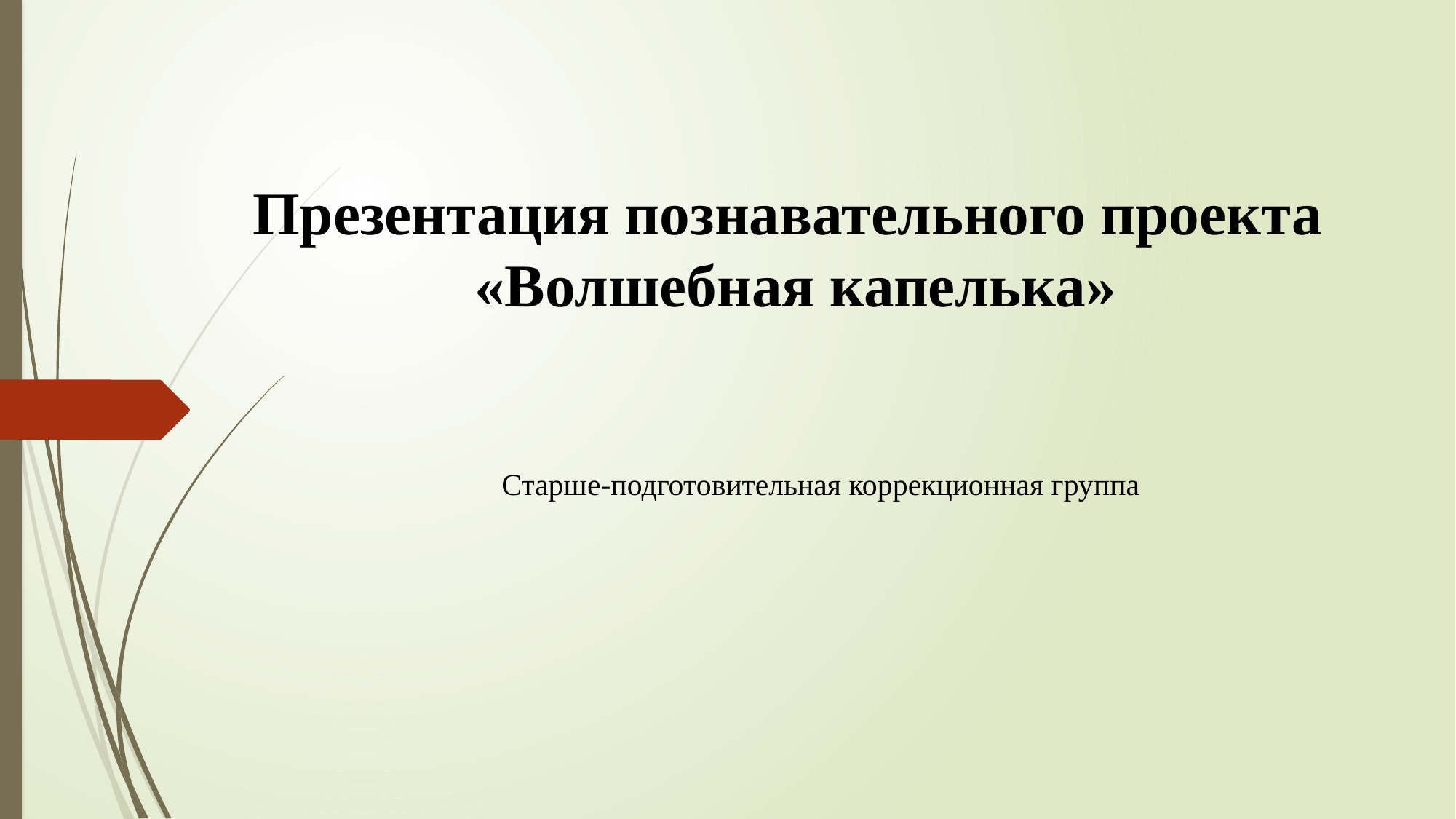

# Презентация познавательного проекта «Волшебная капелька»
Старше-подготовительная коррекционная группа